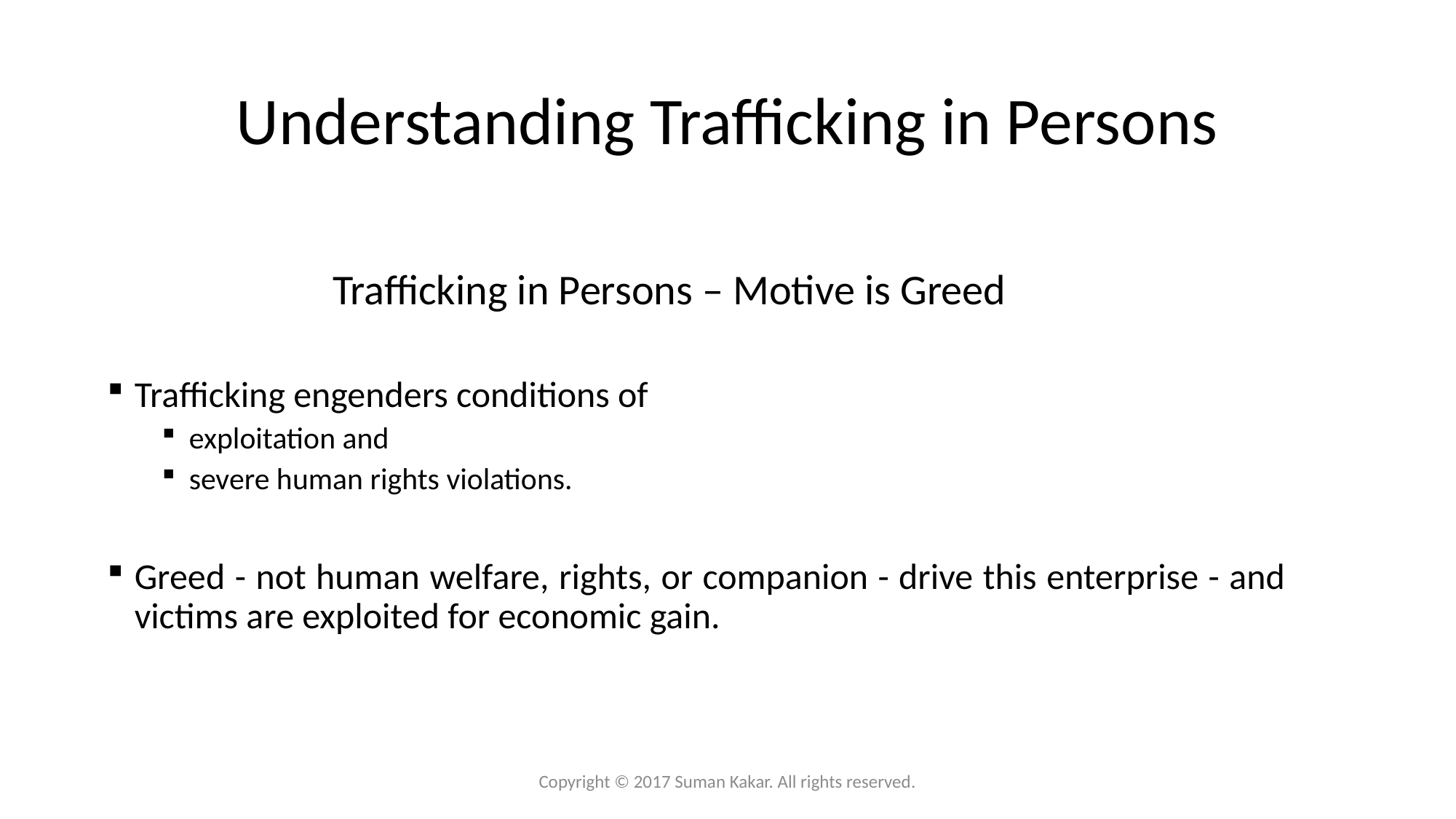

# Understanding Trafficking in Persons

Trafficking in Persons – Motive is Greed

Trafficking engenders conditions of
exploitation and
severe human rights violations.

Greed - not human welfare, rights, or companion - drive this enterprise - and victims are exploited for economic gain.

Copyright © 2017 Suman Kakar. All rights reserved.